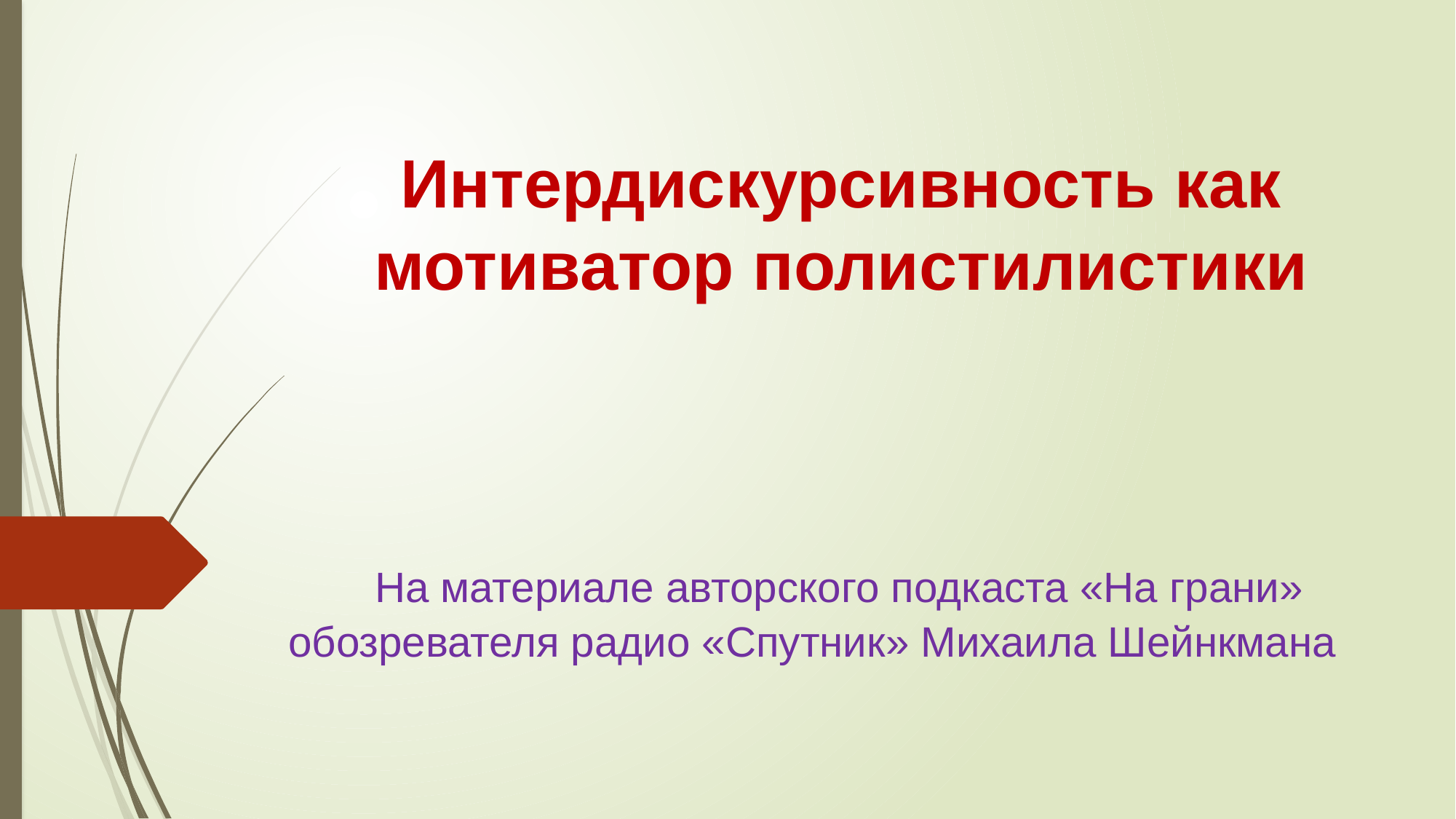

# Интердискурсивность как мотиватор полистилистики
На материале авторского подкаста «На грани» обозревателя радио «Спутник» Михаила Шейнкмана